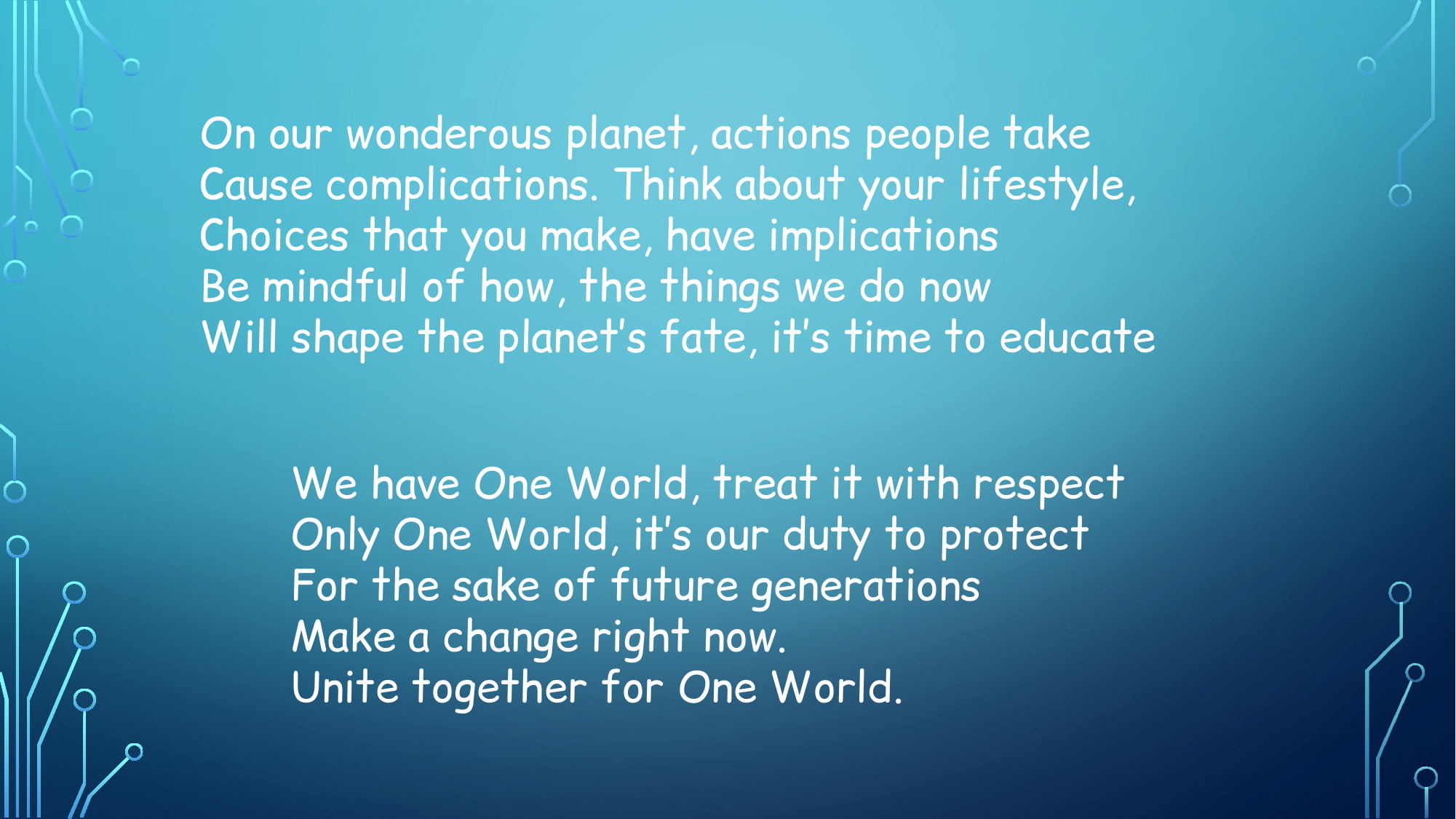

On our wonderous planet, actions people take
Cause complications. Think about your lifestyle,
Choices that you make, have implications
Be mindful of how, the things we do now
Will shape the planet’s fate, it’s time to educate
We have One World, treat it with respect
Only One World, it’s our duty to protect
For the sake of future generations
Make a change right now.
Unite together for One World.